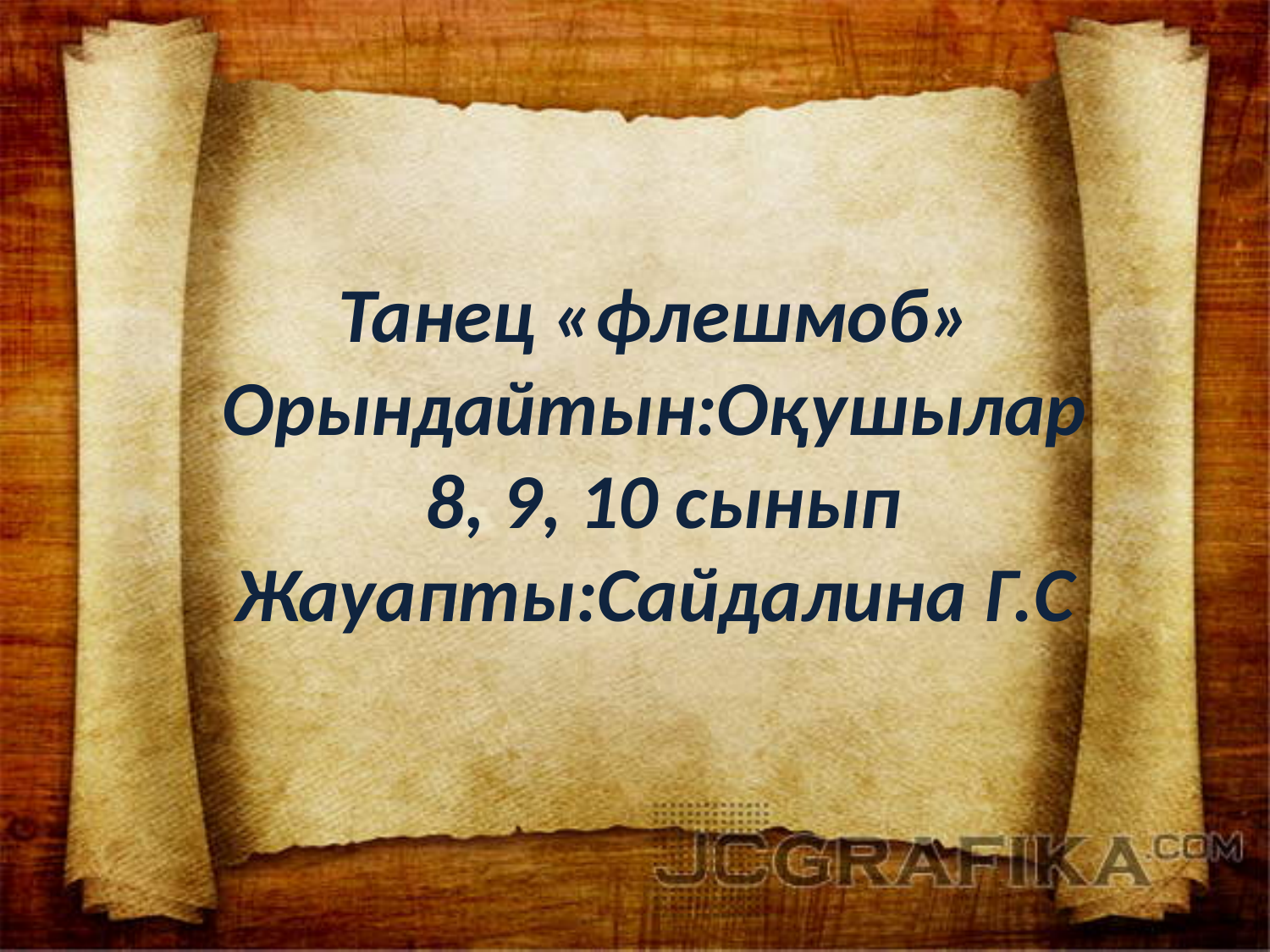

# Танец «флешмоб» Орындайтын:Оқушылар 8, 9, 10 сынып Жауапты:Сайдалина Г.С